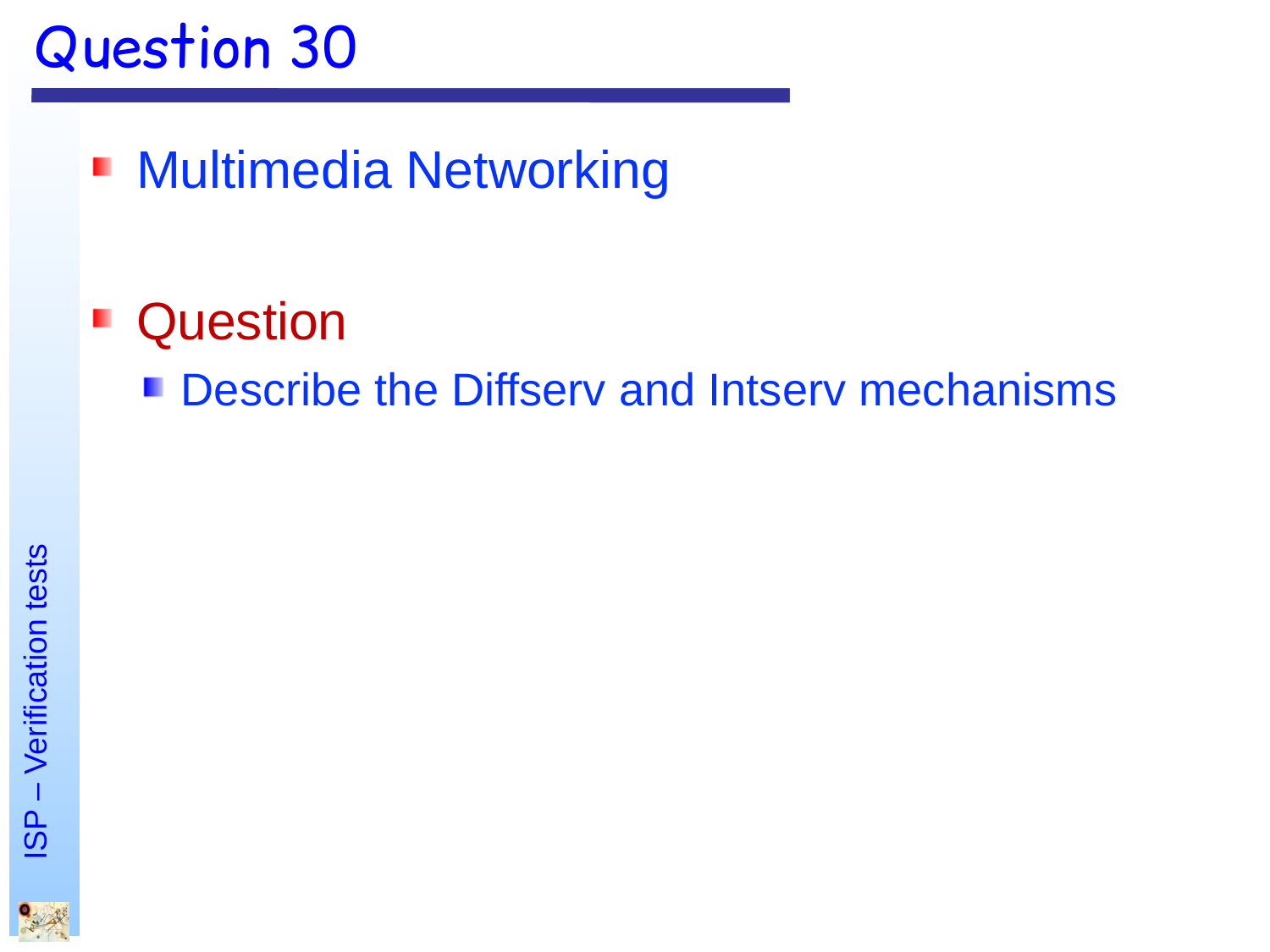

# Question 30

Multimedia Networking

Question
Describe the Diffserv and Intserv mechanisms